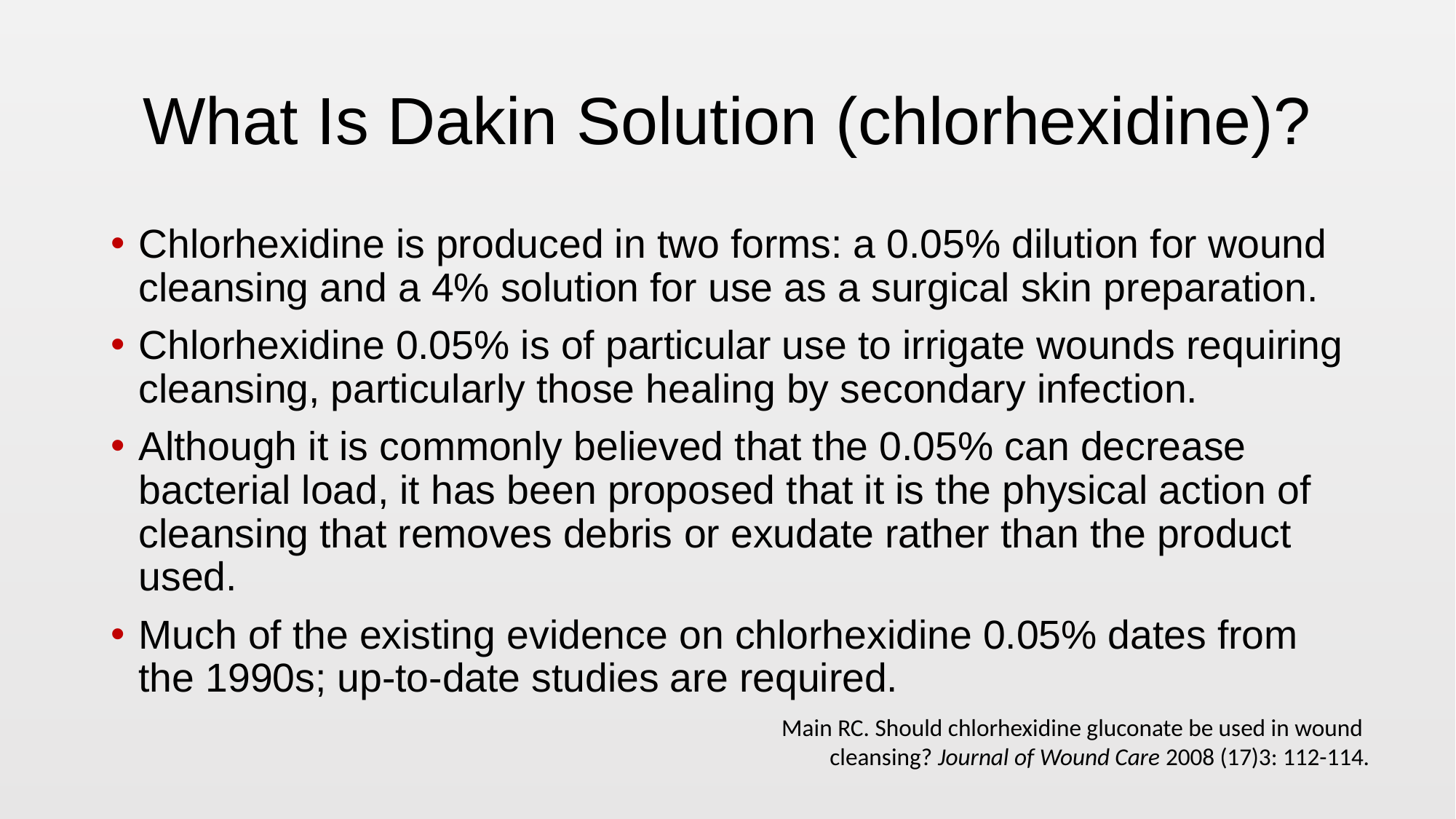

# What Is Dakin Solution (chlorhexidine)?
Chlorhexidine is produced in two forms: a 0.05% dilution for wound cleansing and a 4% solution for use as a surgical skin preparation.
Chlorhexidine 0.05% is of particular use to irrigate wounds requiring cleansing, particularly those healing by secondary infection.
Although it is commonly believed that the 0.05% can decrease bacterial load, it has been proposed that it is the physical action of cleansing that removes debris or exudate rather than the product used.
Much of the existing evidence on chlorhexidine 0.05% dates from the 1990s; up-to-date studies are required.
Main RC. Should chlorhexidine gluconate be used in wound cleansing? Journal of Wound Care 2008 (17)3: 112-114.